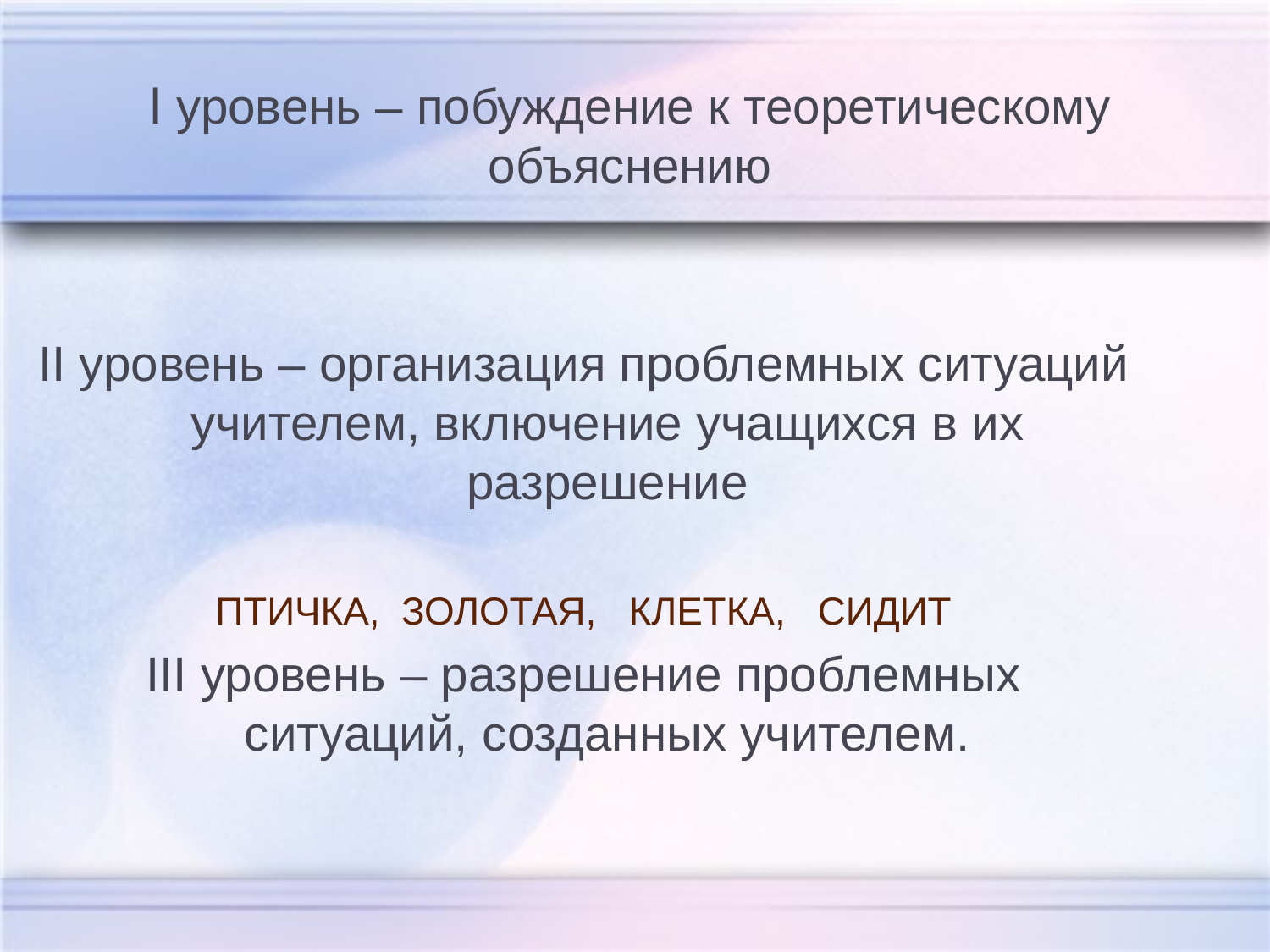

# I уровень – побуждение к теоретическому объяснению

II уровень – организация проблемных ситуаций учителем, включение учащихся в их разрешение

ПТИЧКА,  ЗОЛОТАЯ,   КЛЕТКА,   СИДИТ
III уровень – разрешение проблемных ситуаций, созданных учителем.